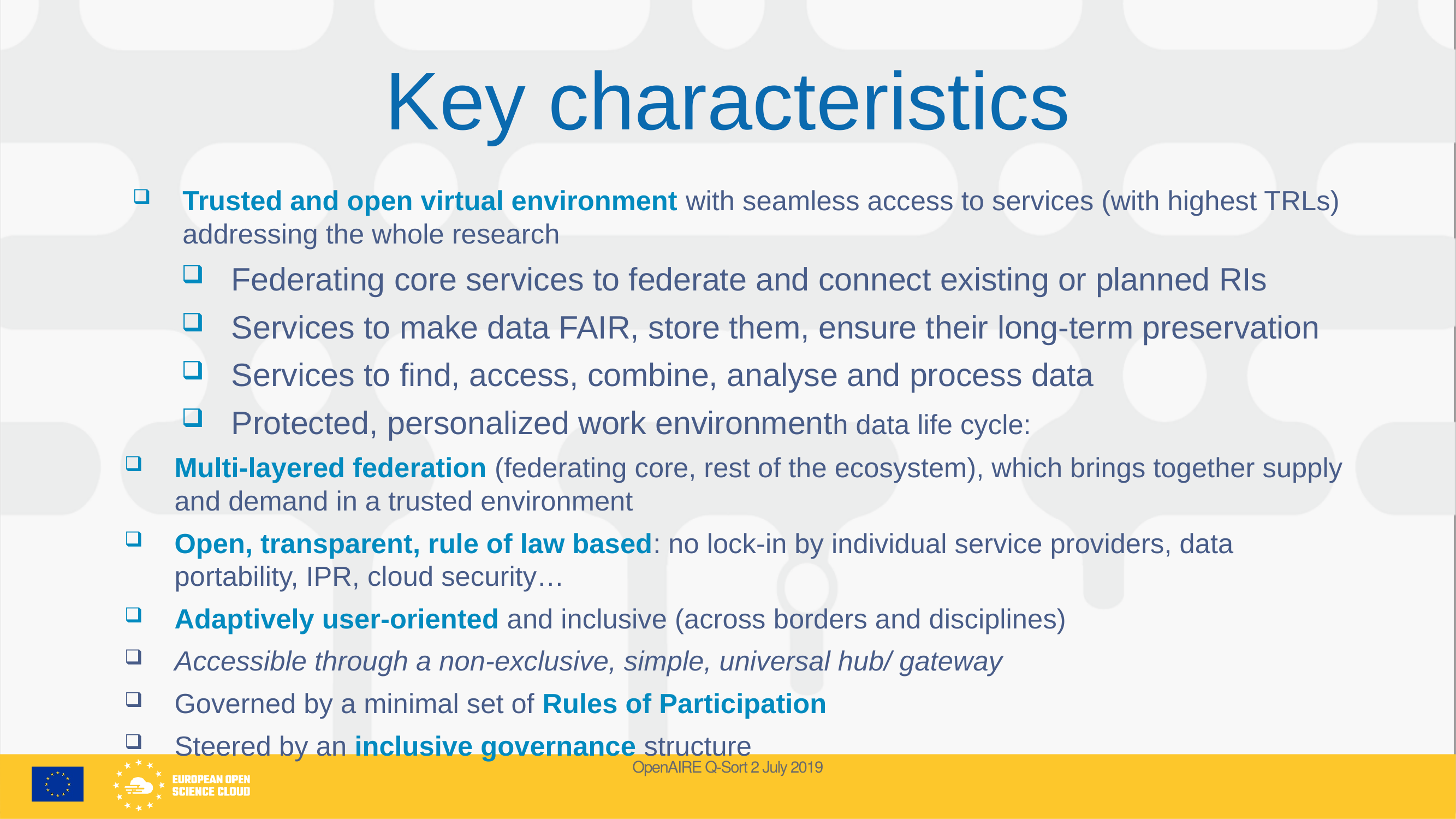

# Key characteristics
Trusted and open virtual environment with seamless access to services (with highest TRLs) addressing the whole research
Federating core services to federate and connect existing or planned RIs
Services to make data FAIR, store them, ensure their long-term preservation
Services to find, access, combine, analyse and process data
Protected, personalized work environmenth data life cycle:
Multi-layered federation (federating core, rest of the ecosystem), which brings together supply and demand in a trusted environment
Open, transparent, rule of law based: no lock-in by individual service providers, data portability, IPR, cloud security…
Adaptively user-oriented and inclusive (across borders and disciplines)
Accessible through a non-exclusive, simple, universal hub/ gateway
Governed by a minimal set of Rules of Participation
Steered by an inclusive governance structure
OpenAIRE Q-Sort 2 July 2019